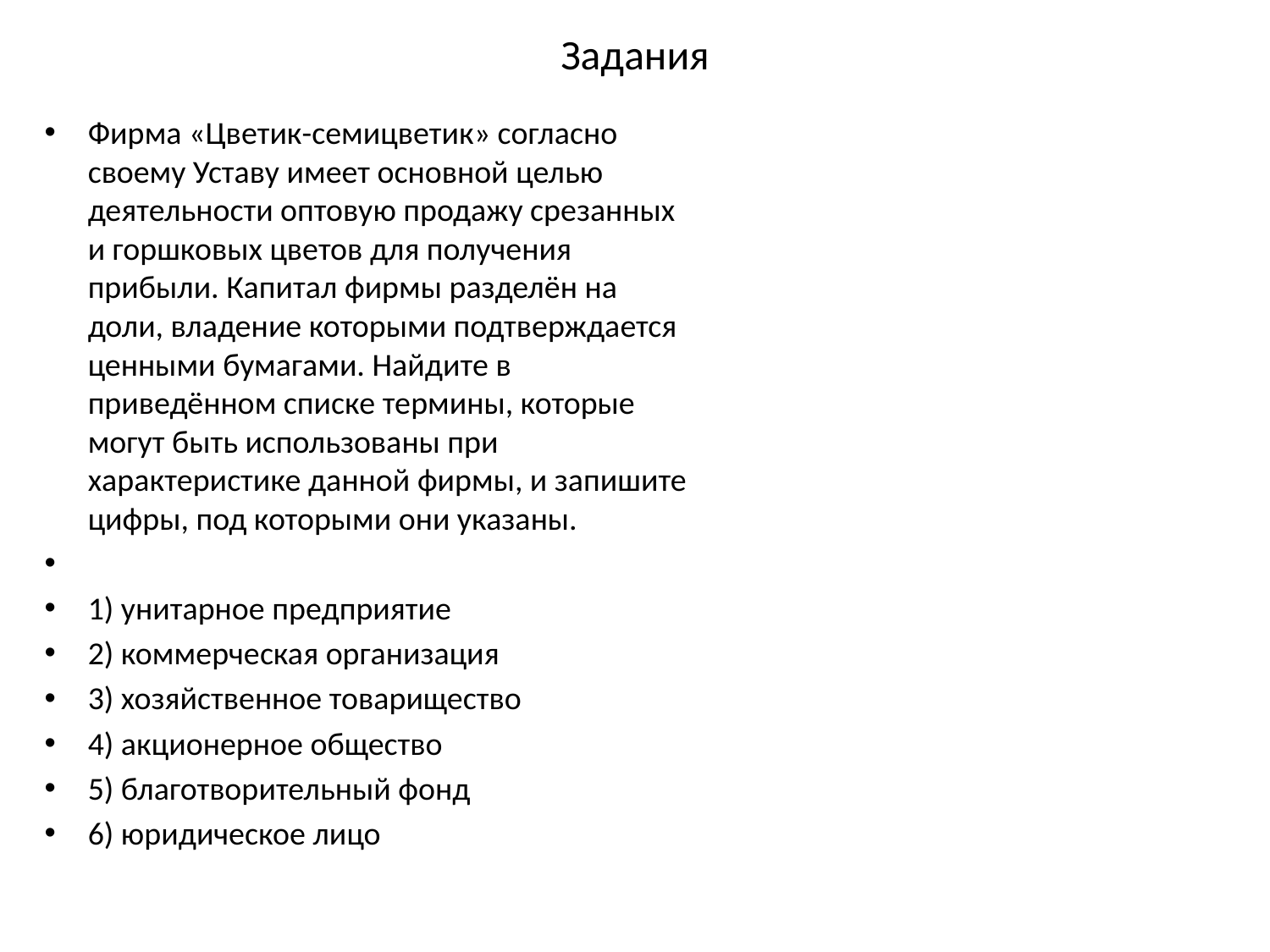

# Задания
Фирма «Цветик-семицветик» согласно своему Уставу имеет основной целью деятельности оптовую продажу срезанных и горшковых цветов для получения прибыли. Капитал фирмы разделён на доли, владение которыми подтверждается ценными бумагами. Найдите в приведённом списке термины, которые могут быть использованы при характеристике данной фирмы, и запишите цифры, под которыми они указаны.

1) унитарное предприятие
2) коммерческая организация
3) хозяйственное товарищество
4) акционерное общество
5) благотворительный фонд
6) юридическое лицо